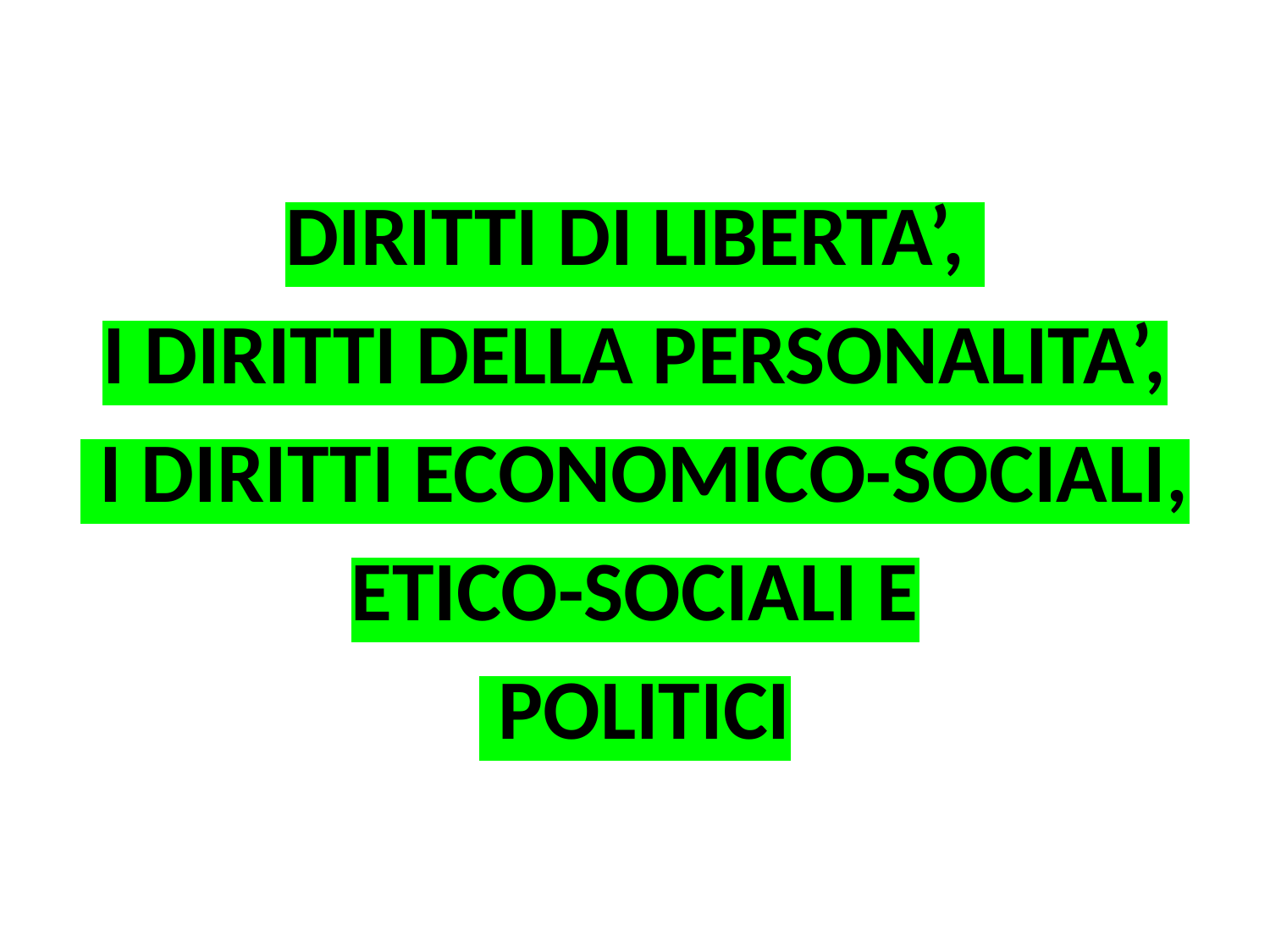

#

DIRITTI DI LIBERTA’,
I DIRITTI DELLA PERSONALITA’,
 I DIRITTI ECONOMICO-SOCIALI,
ETICO-SOCIALI E
 POLITICI